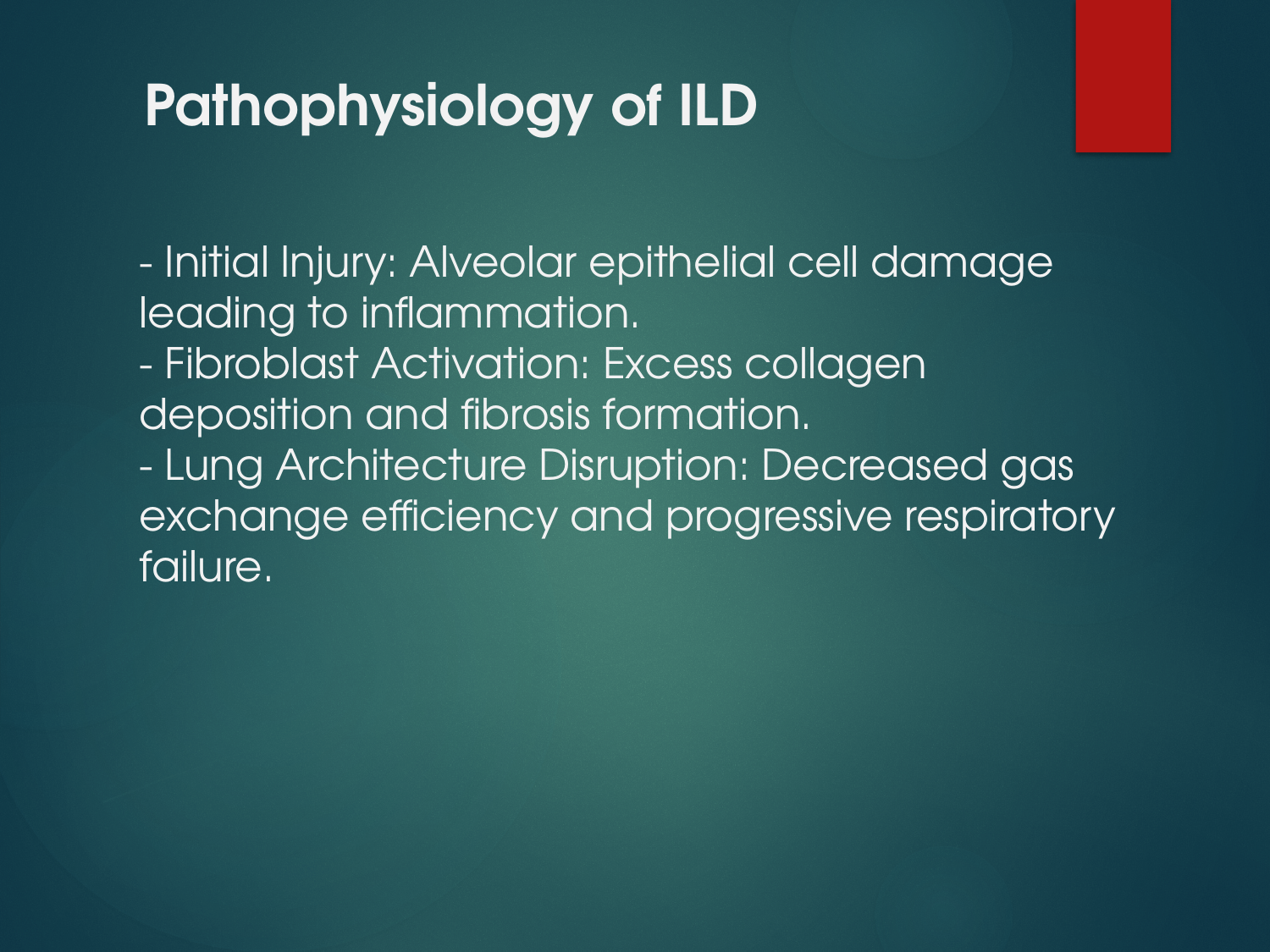

Pathophysiology of ILD

- Initial Injury: Alveolar epithelial cell damage leading to inflammation.
- Fibroblast Activation: Excess collagen deposition and fibrosis formation.
- Lung Architecture Disruption: Decreased gas exchange efficiency and progressive respiratory failure.